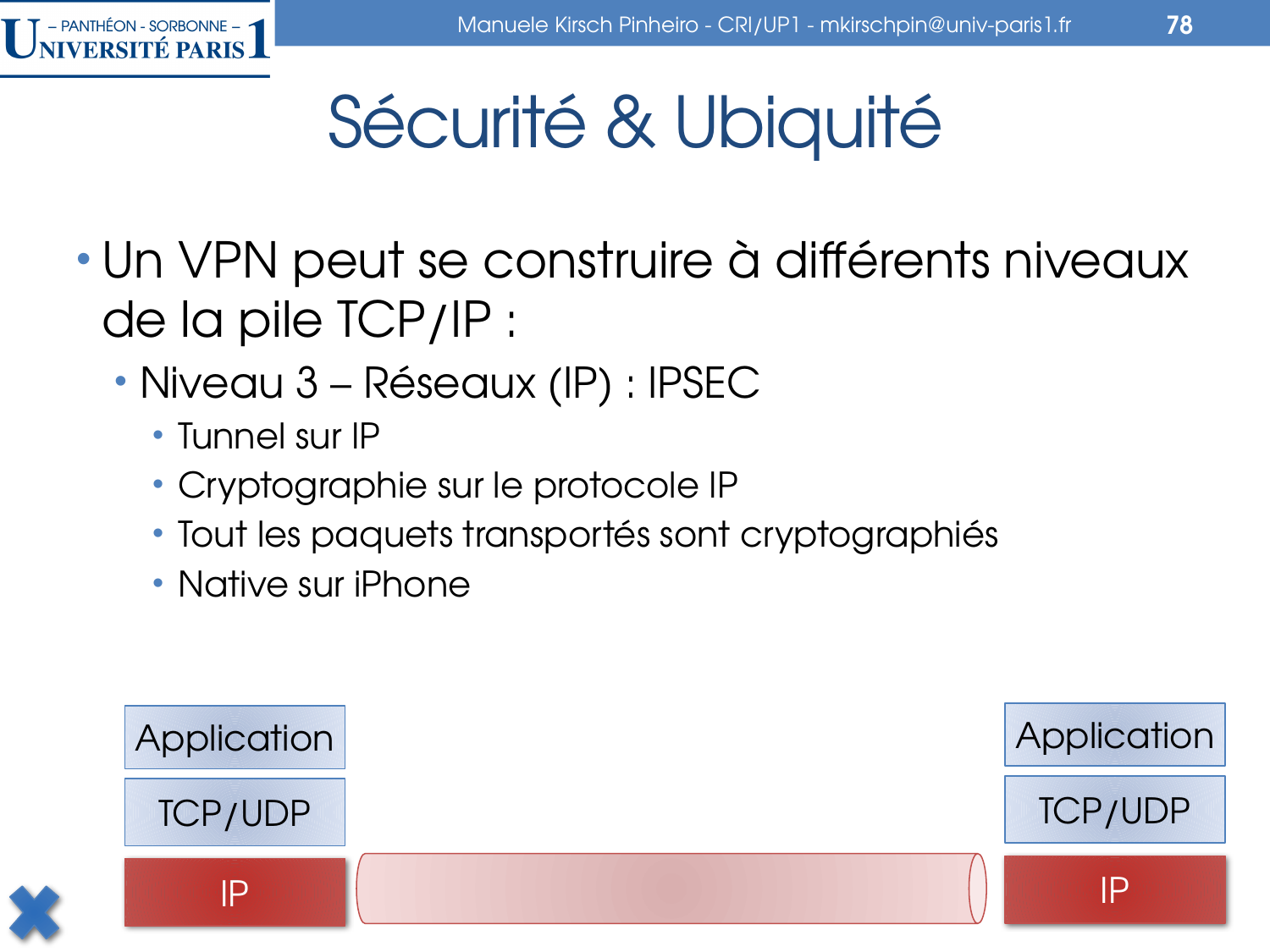

Manuele Kirsch Pinheiro - CRI/UP1 - mkirschpin@univ-paris1.fr
78
# Sécurité & Ubiquité
Un VPN peut se construire à différents niveaux de la pile TCP/IP :
Niveau 3 – Réseaux (IP) : IPSEC
Tunnel sur IP
Cryptographie sur le protocole IP
Tout les paquets transportés sont cryptographiés
Native sur iPhone

Application
Application
TCP/UDP
TCP/UDP
IP
IP

07/02/2014